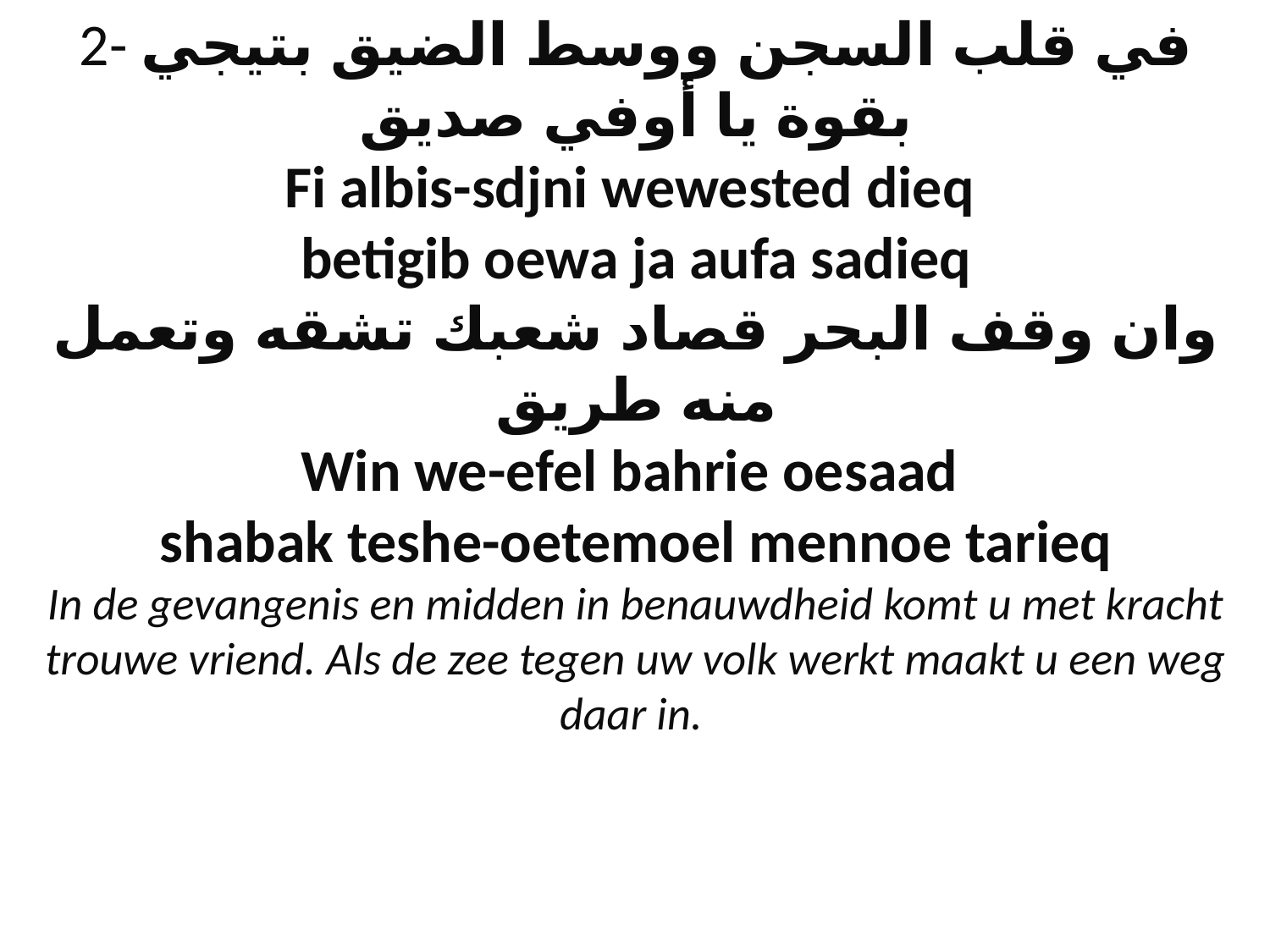

# 2- في قلب السجن ووسط الضيق بتيجي بقوة يا أوفي صديق Fi albis-sdjni wewested dieq betigib oewa ja aufa sadieq وان وقف البحر قصاد شعبك تشقه وتعمل منه طريق Win we-efel bahrie oesaad shabak teshe-oetemoel mennoe tarieq In de gevangenis en midden in benauwdheid komt u met kracht trouwe vriend. Als de zee tegen uw volk werkt maakt u een weg daar in.